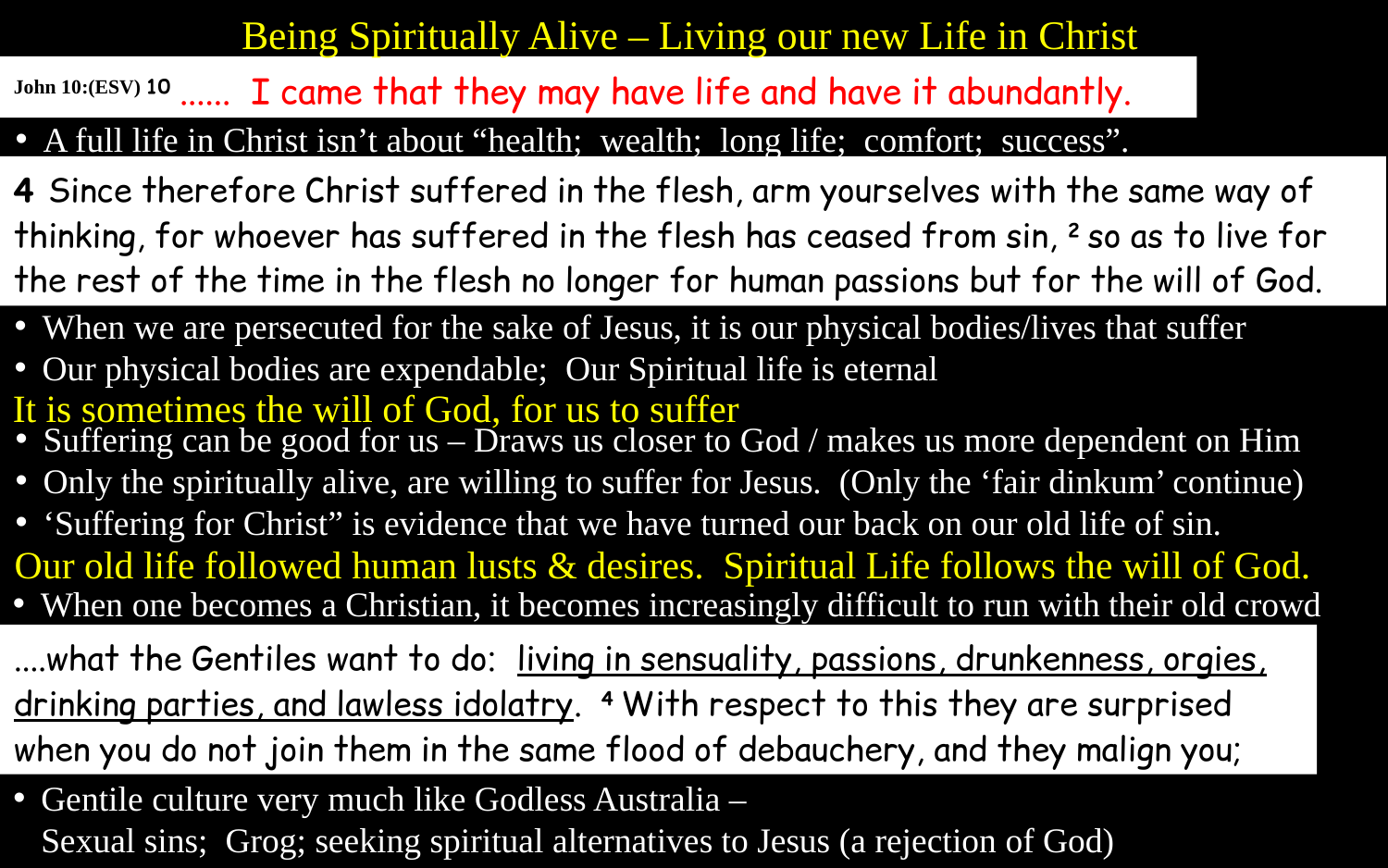

Being Spiritually Alive – Living our new Life in Christ
John 10:(ESV) 10 ......  I came that they may have life and have it abundantly.
A full life in Christ isn’t about “health;  wealth;  long life;  comfort;  success”.
4 Since therefore Christ suffered in the flesh, arm yourselves with the same way of thinking, for whoever has suffered in the flesh has ceased from sin, 2 so as to live for the rest of the time in the flesh no longer for human passions but for the will of God.
When we are persecuted for the sake of Jesus, it is our physical bodies/lives that suffer
Our physical bodies are expendable;  Our Spiritual life is eternal
It is sometimes the will of God, for us to suffer
Suffering can be good for us – Draws us closer to God / makes us more dependent on Him
Only the spiritually alive, are willing to suffer for Jesus.  (Only the ‘fair dinkum’ continue)
‘Suffering for Christ” is evidence that we have turned our back on our old life of sin.
Our old life followed human lusts & desires.  Spiritual Life follows the will of God.
When one becomes a Christian, it becomes increasingly difficult to run with their old crowd
....what the Gentiles want to do:  living in sensuality, passions, drunkenness, orgies, drinking parties, and lawless idolatry.  4 With respect to this they are surprised when you do not join them in the same flood of debauchery, and they malign you;
Gentile culture very much like Godless Australia –
Sexual sins;  Grog; seeking spiritual alternatives to Jesus (a rejection of God)